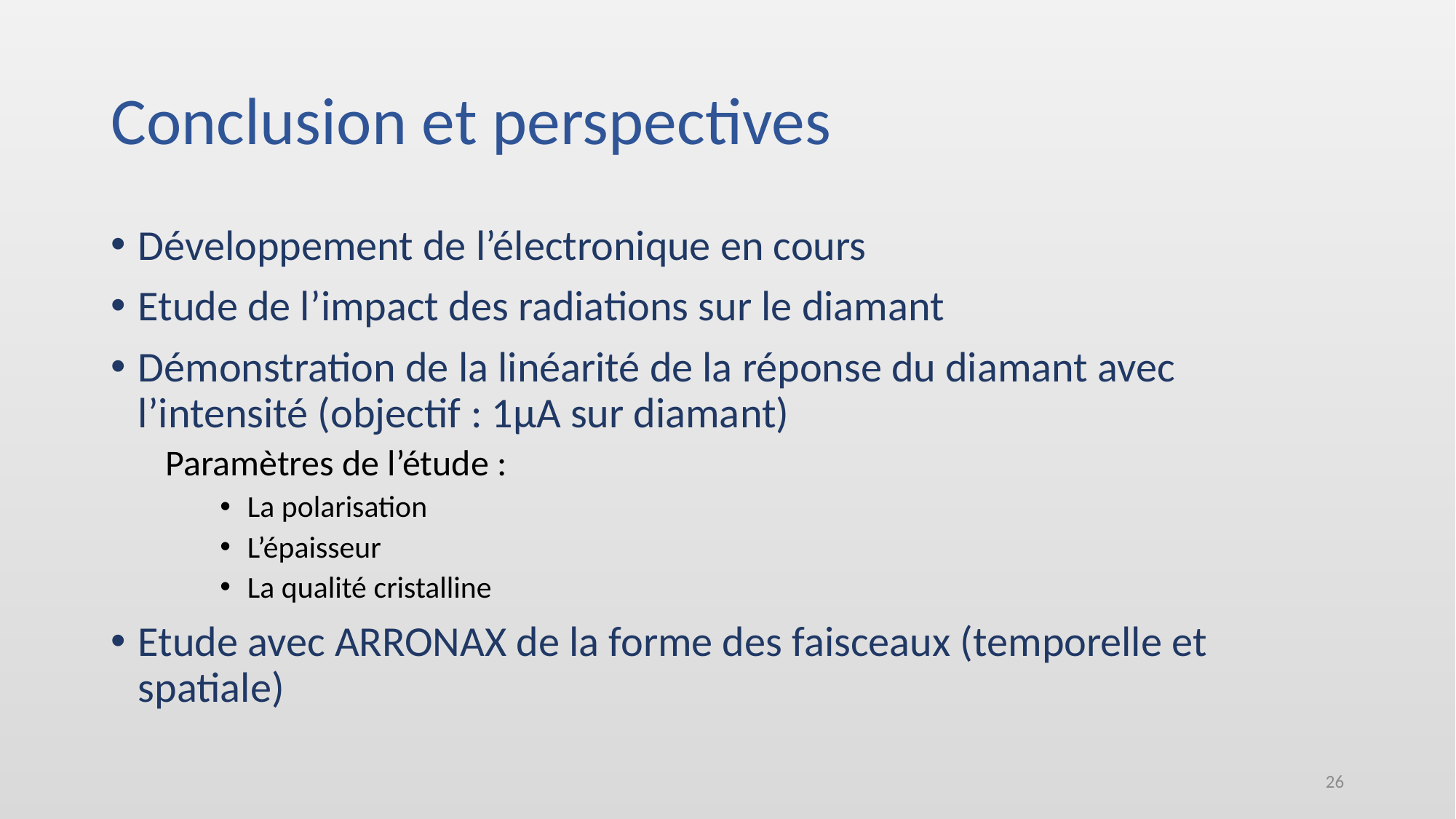

# Conclusion et perspectives
Développement de l’électronique en cours
Etude de l’impact des radiations sur le diamant
Démonstration de la linéarité de la réponse du diamant avec l’intensité (objectif : 1µA sur diamant)
Paramètres de l’étude :
La polarisation
L’épaisseur
La qualité cristalline
Etude avec ARRONAX de la forme des faisceaux (temporelle et spatiale)

26